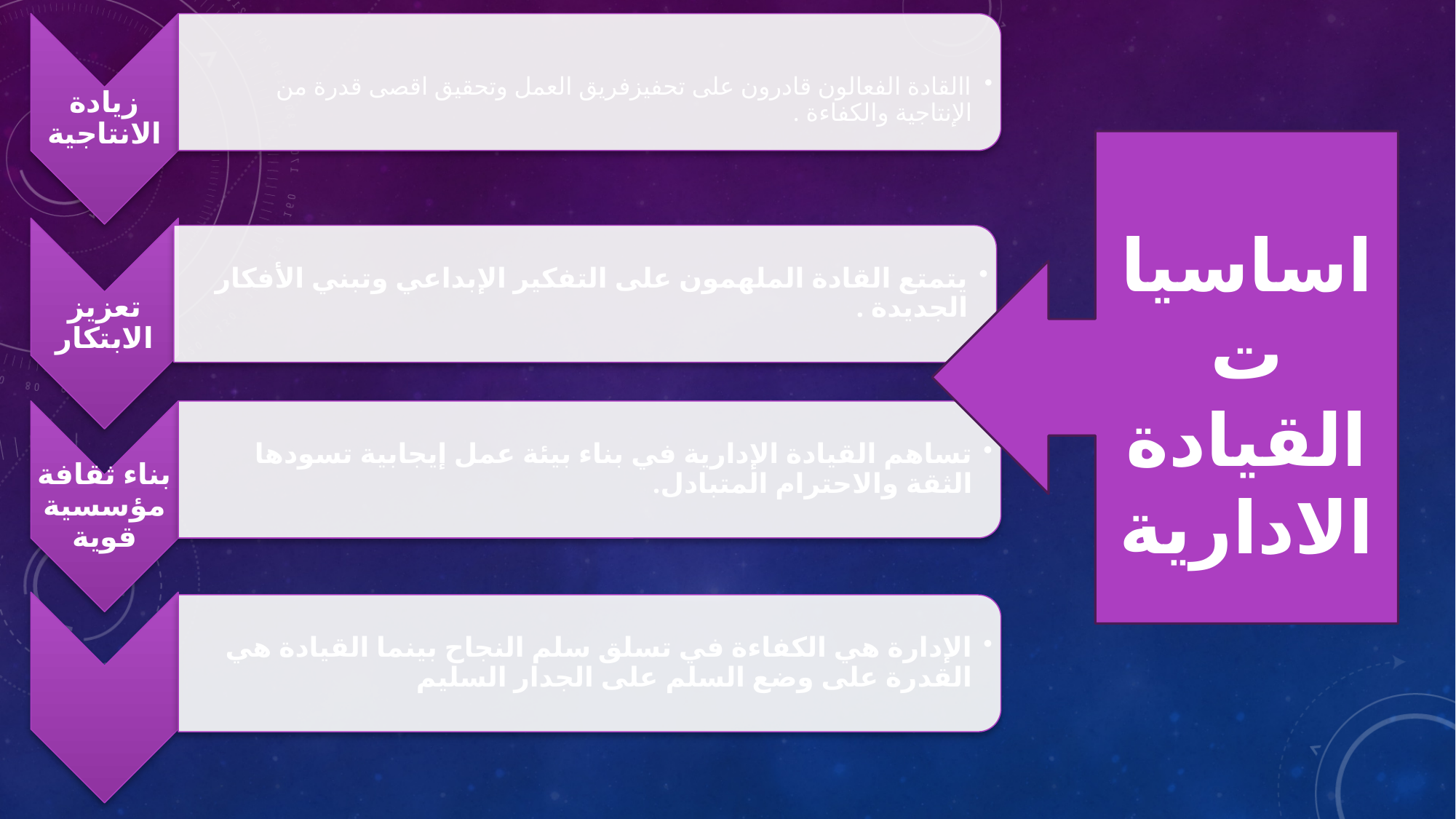

زيادة الانتاجية

االقادة الفعالون قادرون على تحفيزفريق العمل وتحقيق اقصى قدرة من الإنتاجية والكفاءة .
تعزيز الابتكار
يتمتع القادة الملهمون على التفكير الإبداعي وتبني الأفكار الجديدة .
بناء ثقافة مؤسسية قوية
تساهم القيادة الإدارية في بناء بيئة عمل إيجابية تسودها الثقة والاحترام المتبادل.

الإدارة هي الكفاءة في تسلق سلم النجاح بينما القيادة هي القدرة على وضع السلم على الجدار السليم

اساسيات القيادة الادارية